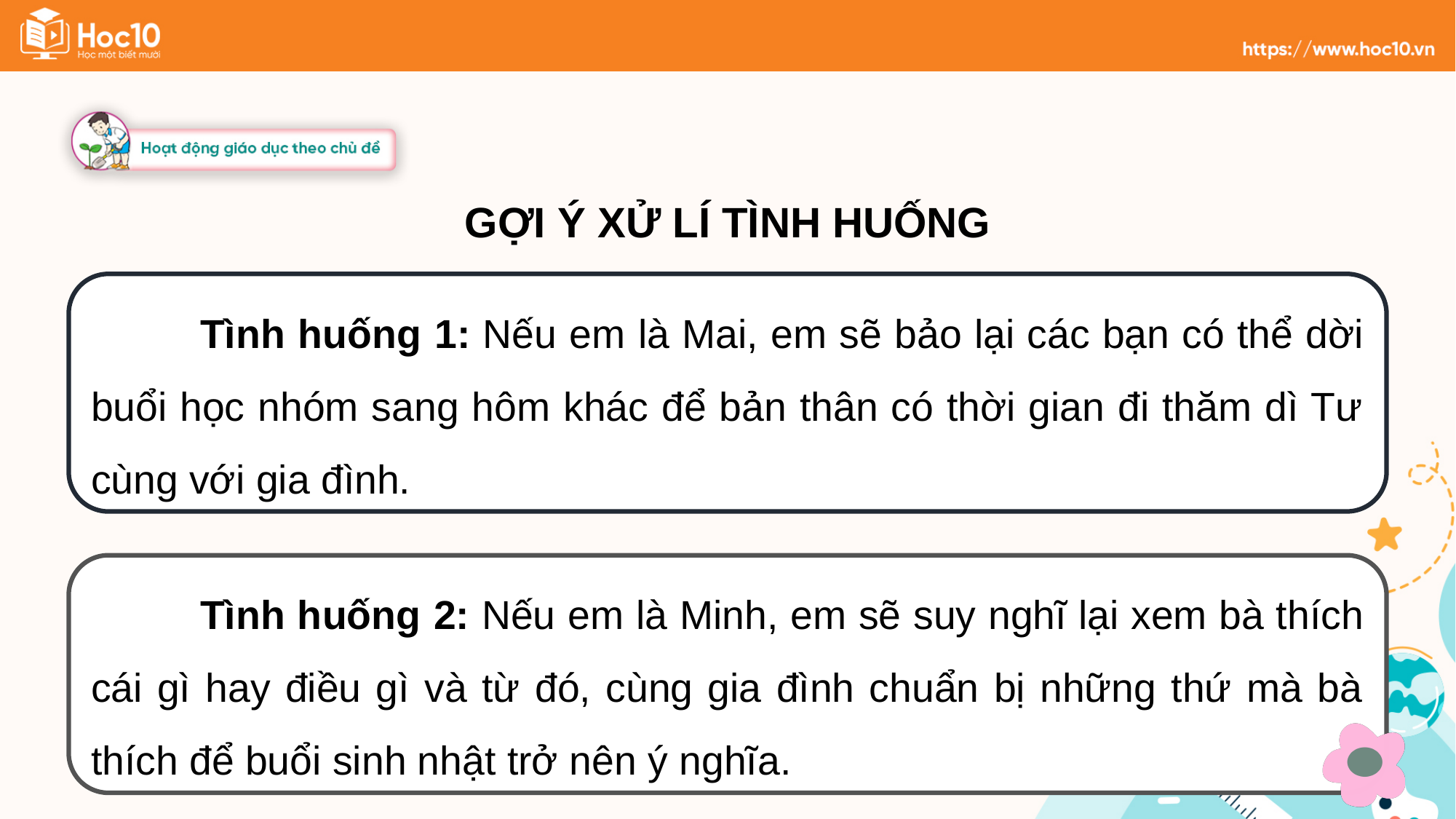

GỢI Ý XỬ LÍ TÌNH HUỐNG
	Tình huống 1: Nếu em là Mai, em sẽ bảo lại các bạn có thể dời buổi học nhóm sang hôm khác để bản thân có thời gian đi thăm dì Tư cùng với gia đình.
	Tình huống 2: Nếu em là Minh, em sẽ suy nghĩ lại xem bà thích cái gì hay điều gì và từ đó, cùng gia đình chuẩn bị những thứ mà bà thích để buổi sinh nhật trở nên ý nghĩa.